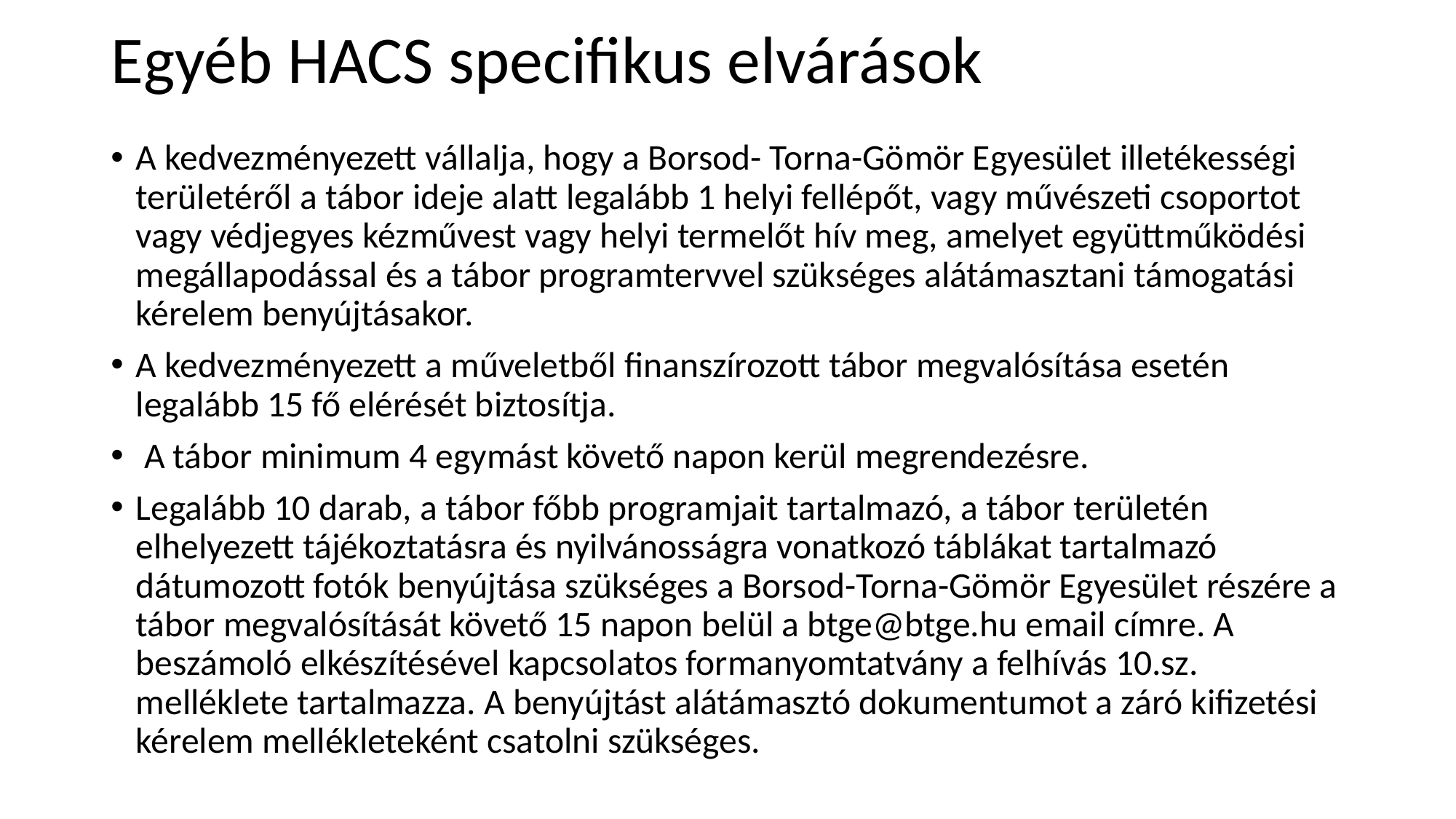

# Egyéb HACS specifikus elvárások
A kedvezményezett vállalja, hogy a Borsod- Torna-Gömör Egyesület illetékességi területéről a tábor ideje alatt legalább 1 helyi fellépőt, vagy művészeti csoportot vagy védjegyes kézművest vagy helyi termelőt hív meg, amelyet együttműködési megállapodással és a tábor programtervvel szükséges alátámasztani támogatási kérelem benyújtásakor.
A kedvezményezett a műveletből finanszírozott tábor megvalósítása esetén legalább 15 fő elérését biztosítja.
 A tábor minimum 4 egymást követő napon kerül megrendezésre.
Legalább 10 darab, a tábor főbb programjait tartalmazó, a tábor területén elhelyezett tájékoztatásra és nyilvánosságra vonatkozó táblákat tartalmazó dátumozott fotók benyújtása szükséges a Borsod-Torna-Gömör Egyesület részére a tábor megvalósítását követő 15 napon belül a btge@btge.hu email címre. A beszámoló elkészítésével kapcsolatos formanyomtatvány a felhívás 10.sz. melléklete tartalmazza. A benyújtást alátámasztó dokumentumot a záró kifizetési kérelem mellékleteként csatolni szükséges.